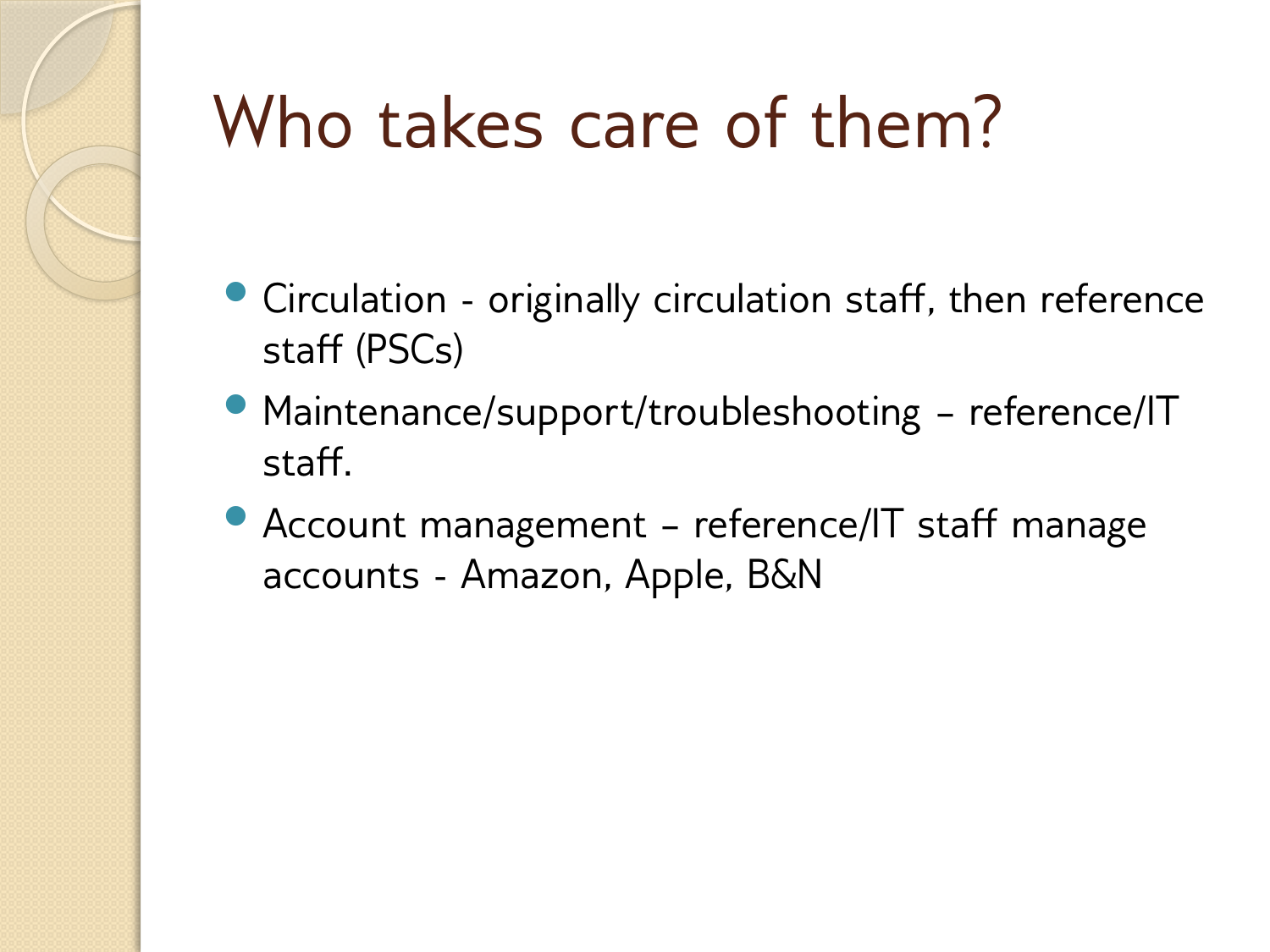

# Who takes care of them?
Circulation - originally circulation staff, then reference staff (PSCs)
Maintenance/support/troubleshooting – reference/IT staff.
Account management – reference/IT staff manage accounts - Amazon, Apple, B&N